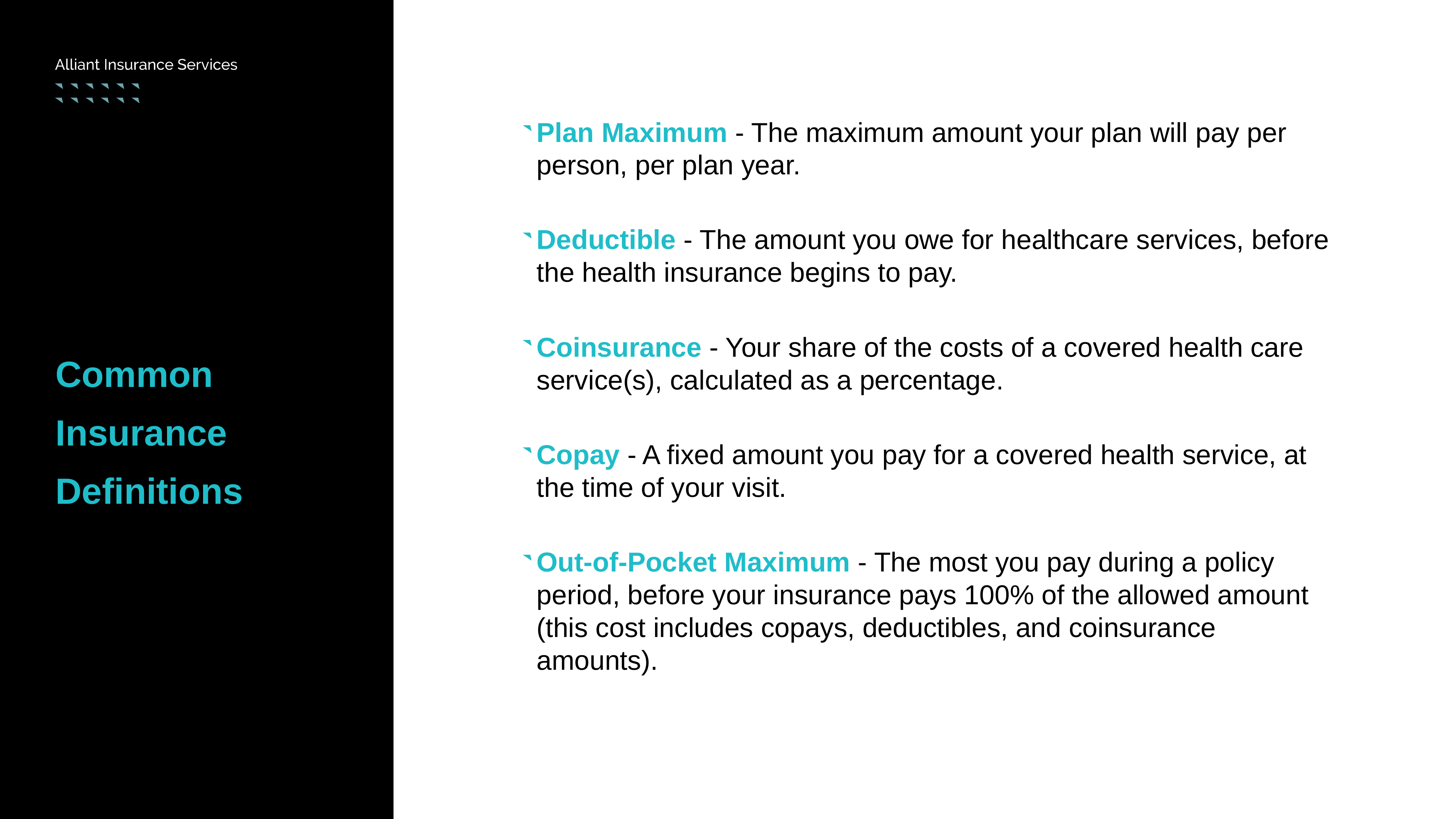

Plan Maximum - The maximum amount your plan will pay per person, per plan year.

Deductible - The amount you owe for healthcare services, before the health insurance begins to pay.

Coinsurance - Your share of the costs of a covered health care service(s), calculated as a percentage.

Copay - A fixed amount you pay for a covered health service, at the time of your visit.

Out-of-Pocket Maximum - The most you pay during a policy period, before your insurance pays 100% of the allowed amount (this cost includes copays, deductibles, and coinsurance amounts).
Common Insurance Definitions